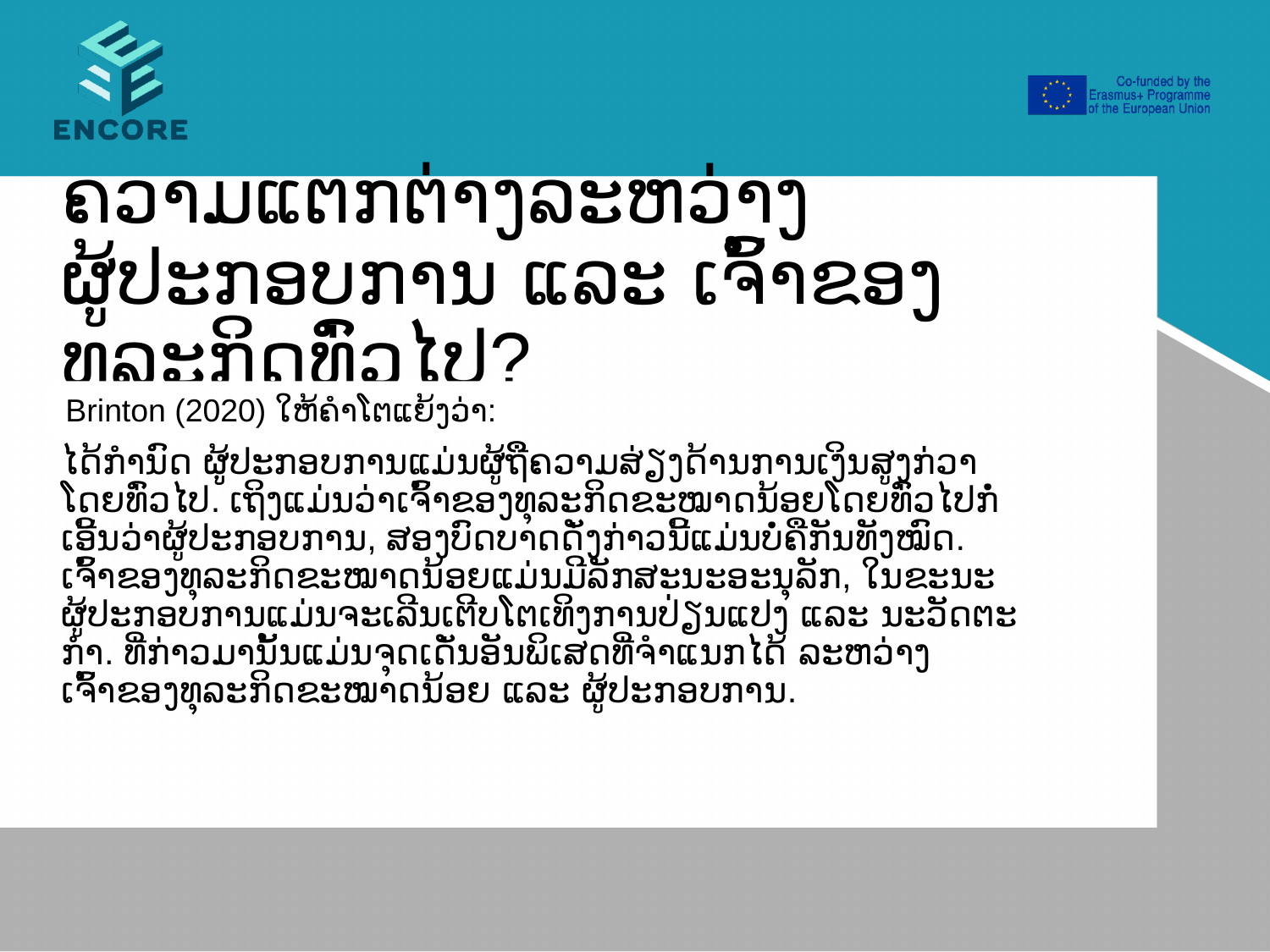

# ຄວາມແຕກຕ່າງລະຫວ່າງຜູ້ປະກອບການ ແລະ ເຈົ້າຂອງທຸລະກິດທົ່ວໄປ?
Brinton (2020) ໃຫ້ຄຳໂຕແຍ້ງວ່າ:
ໄດ້ກຳນົດ ຜູູ້ປະກອບການແມ່ນຜູ້ຖືິຄວາມສ່ຽງດ້ານການເງິນສູງກ່ວາ ໂດຍທົ່ວໄປ. ເຖິງແມ່ນວ່າເຈົ້າຂອງທຸລະກິດຂະໝາດນ້ອຍໂດຍທົ່ວໄປກໍ່ເອີ້ນວ່າຜູ້ປະກອບການ, ສອງບົດບາດດັ່ງກ່າວນີ້ແມ່ນບໍ່ຄືກັນທັງໝົດ. ເຈົ້າຂອງທຸລະກິດຂະໝາດນ້ອຍແມ່ນມີລັກສະນະອະນຸລັກ, ໃນຂະນະຜູ້ປະກອບການແມ່ນຈະເລີນເຕີບໂຕເທິງການປ່ຽນແປງ ແລະ ນະວັດຕະກຳ. ທີ່ກ່າວມານັ້ນແມ່ນຈຸດເດັ່ນອັນພິເສດທີ່ຈຳແນກໄດ້ ລະຫວ່າງ ເຈົ້າຂອງທຸລະກິດຂະໝາດນ້ອຍ ແລະ ຜູ້ປະກອບການ.